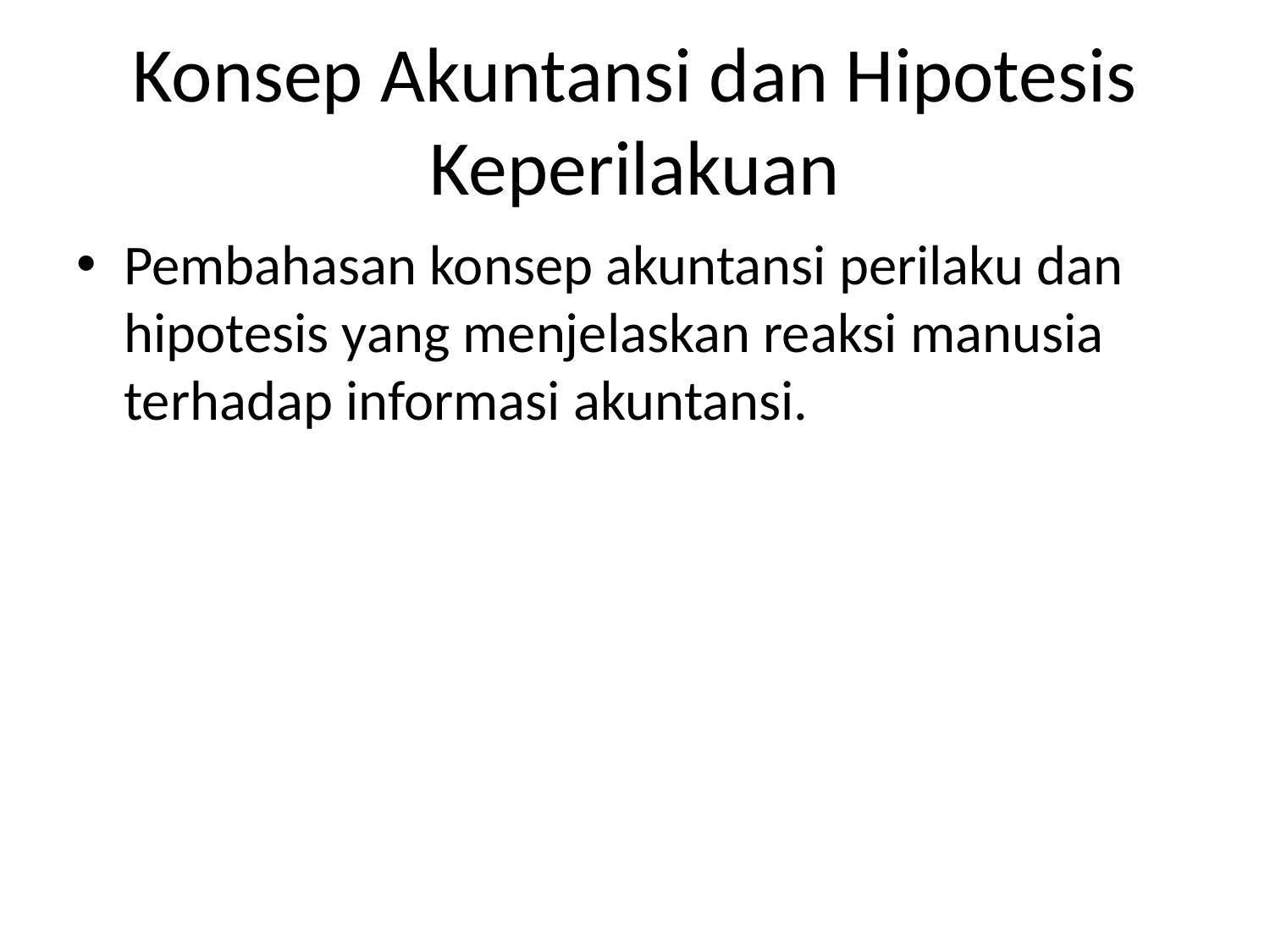

# Konsep Akuntansi dan Hipotesis Keperilakuan
Pembahasan konsep akuntansi perilaku dan hipotesis yang menjelaskan reaksi manusia terhadap informasi akuntansi.